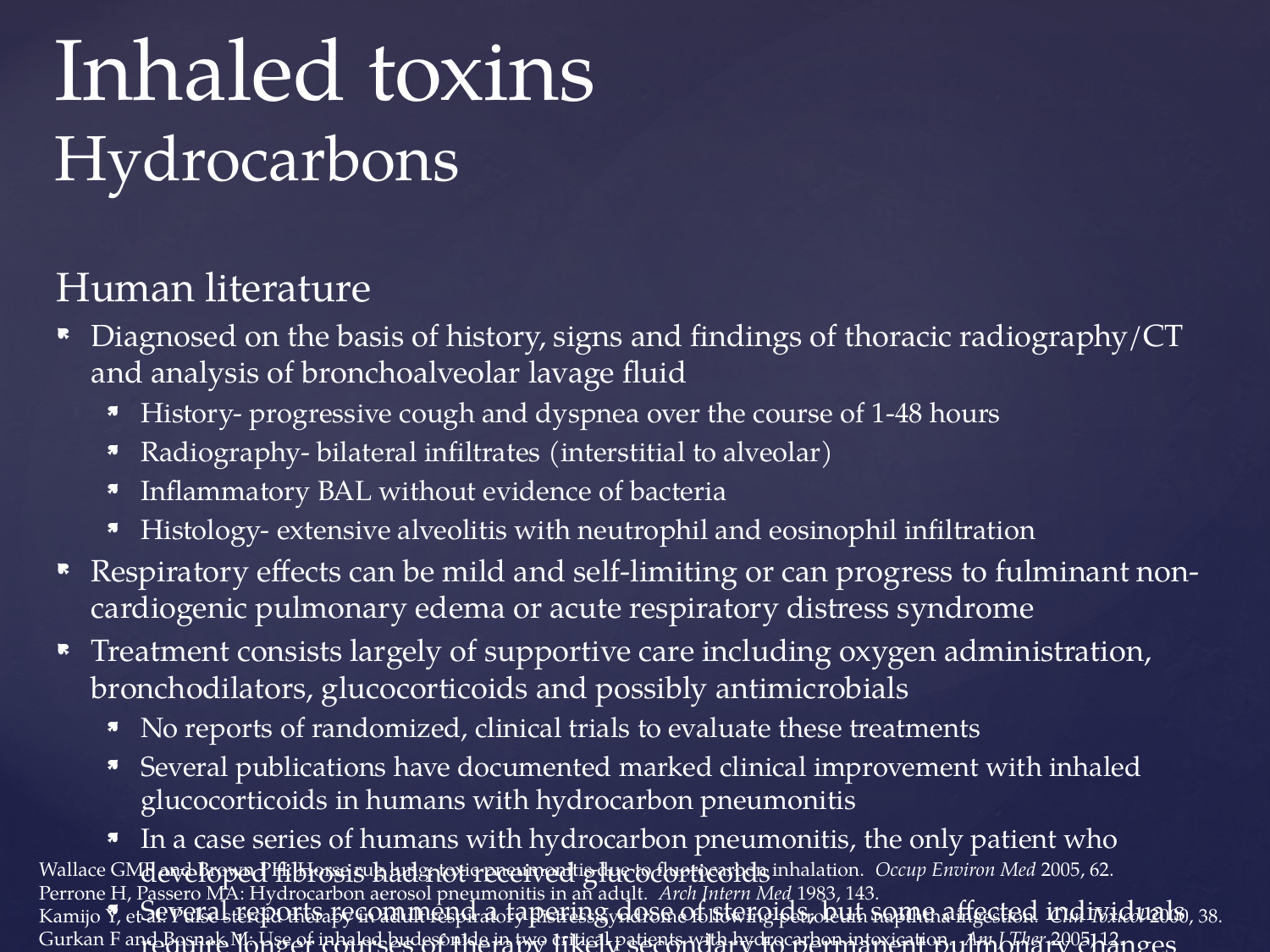

# Inhaled toxins Hydrocarbons
Human literature
Diagnosed on the basis of history, signs and findings of thoracic radiography/CT and analysis of bronchoalveolar lavage fluid
History- progressive cough and dyspnea over the course of 1-48 hours
Radiography- bilateral infiltrates (interstitial to alveolar)
Inflammatory BAL without evidence of bacteria
Histology- extensive alveolitis with neutrophil and eosinophil infiltration
Respiratory effects can be mild and self-limiting or can progress to fulminant non-cardiogenic pulmonary edema or acute respiratory distress syndrome
Treatment consists largely of supportive care including oxygen administration, bronchodilators, glucocorticoids and possibly antimicrobials
No reports of randomized, clinical trials to evaluate these treatments
Several publications have documented marked clinical improvement with inhaled glucocorticoids in humans with hydrocarbon pneumonitis
In a case series of humans with hydrocarbon pneumonitis, the only patient who developed fibrosis had not received glucocorticoids
Several reports recommend a tapering dose of steroids, but some affected individuals require longer courses of therapy likely secondary to permanent pulmonary changes

Wallace GMF and Brown PH: Horse rug lung: toxic pneumonitis due to fluorocarbon inhalation.  Occup Environ Med 2005, 62.
Perrone H, Passero MA: Hydrocarbon aerosol pneumonitis in an adult.  Arch Intern Med 1983, 143.
Kamijo Y, et al: Pulse steroid therapy in adult respiratory distress syndrome following petroleum napththa ingestion.  Clin Toxicol 2000, 38.
Gurkan F and Bosnak M: Use of inhaled budesonide in two critical patients with hydrocarbon intoxication.  Am J Ther 2005, 12.